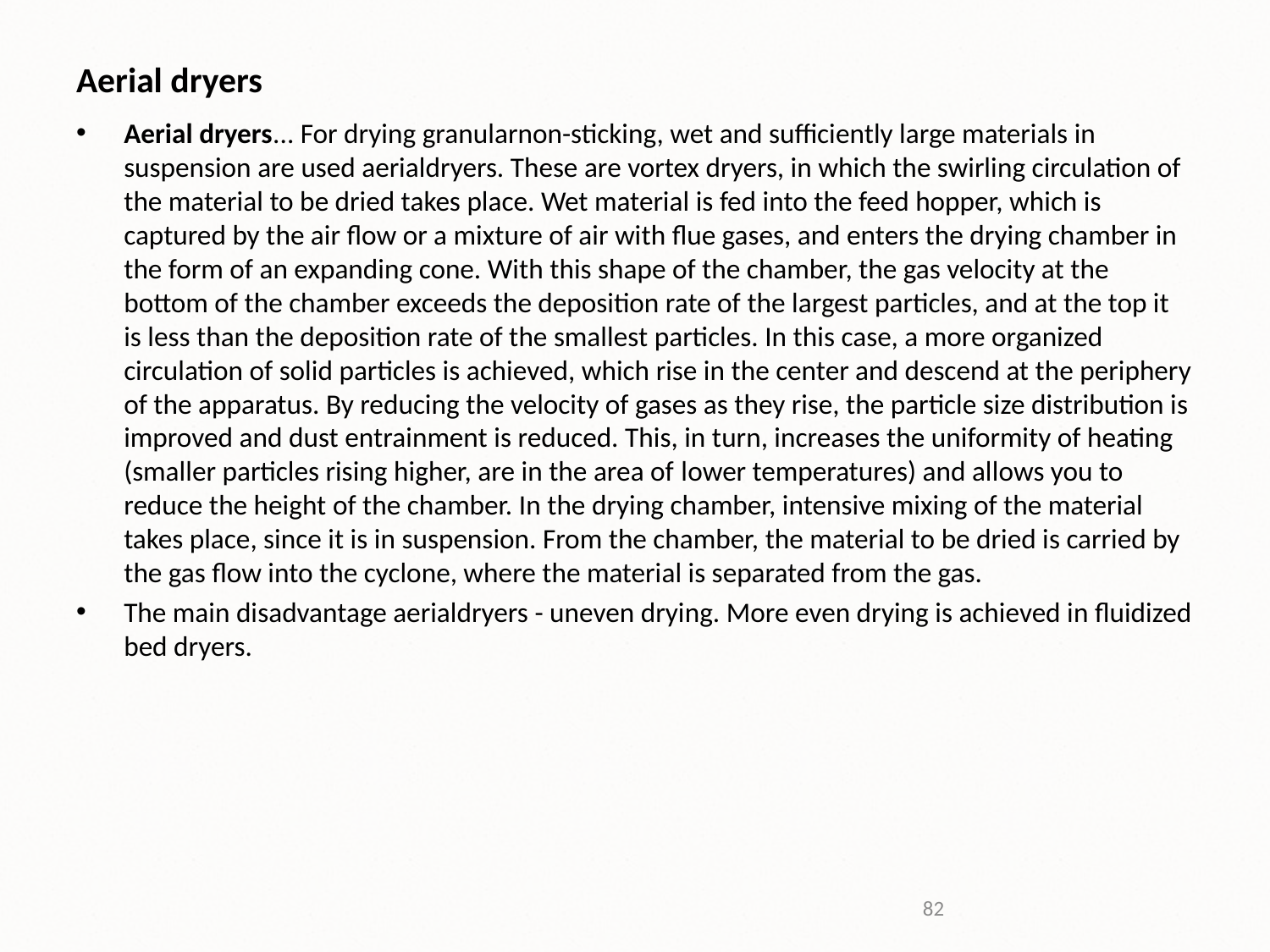

# Aerial dryers
Aerial dryers... For drying granularnon-sticking, wet and sufficiently large materials in suspension are used aerialdryers. These are vortex dryers, in which the swirling circulation of the material to be dried takes place. Wet material is fed into the feed hopper, which is captured by the air flow or a mixture of air with flue gases, and enters the drying chamber in the form of an expanding cone. With this shape of the chamber, the gas velocity at the bottom of the chamber exceeds the deposition rate of the largest particles, and at the top it is less than the deposition rate of the smallest particles. In this case, a more organized circulation of solid particles is achieved, which rise in the center and descend at the periphery of the apparatus. By reducing the velocity of gases as they rise, the particle size distribution is improved and dust entrainment is reduced. This, in turn, increases the uniformity of heating (smaller particles rising higher, are in the area of ​​lower temperatures) and allows you to reduce the height of the chamber. In the drying chamber, intensive mixing of the material takes place, since it is in suspension. From the chamber, the material to be dried is carried by the gas flow into the cyclone, where the material is separated from the gas.
The main disadvantage aerialdryers - uneven drying. More even drying is achieved in fluidized bed dryers.
82